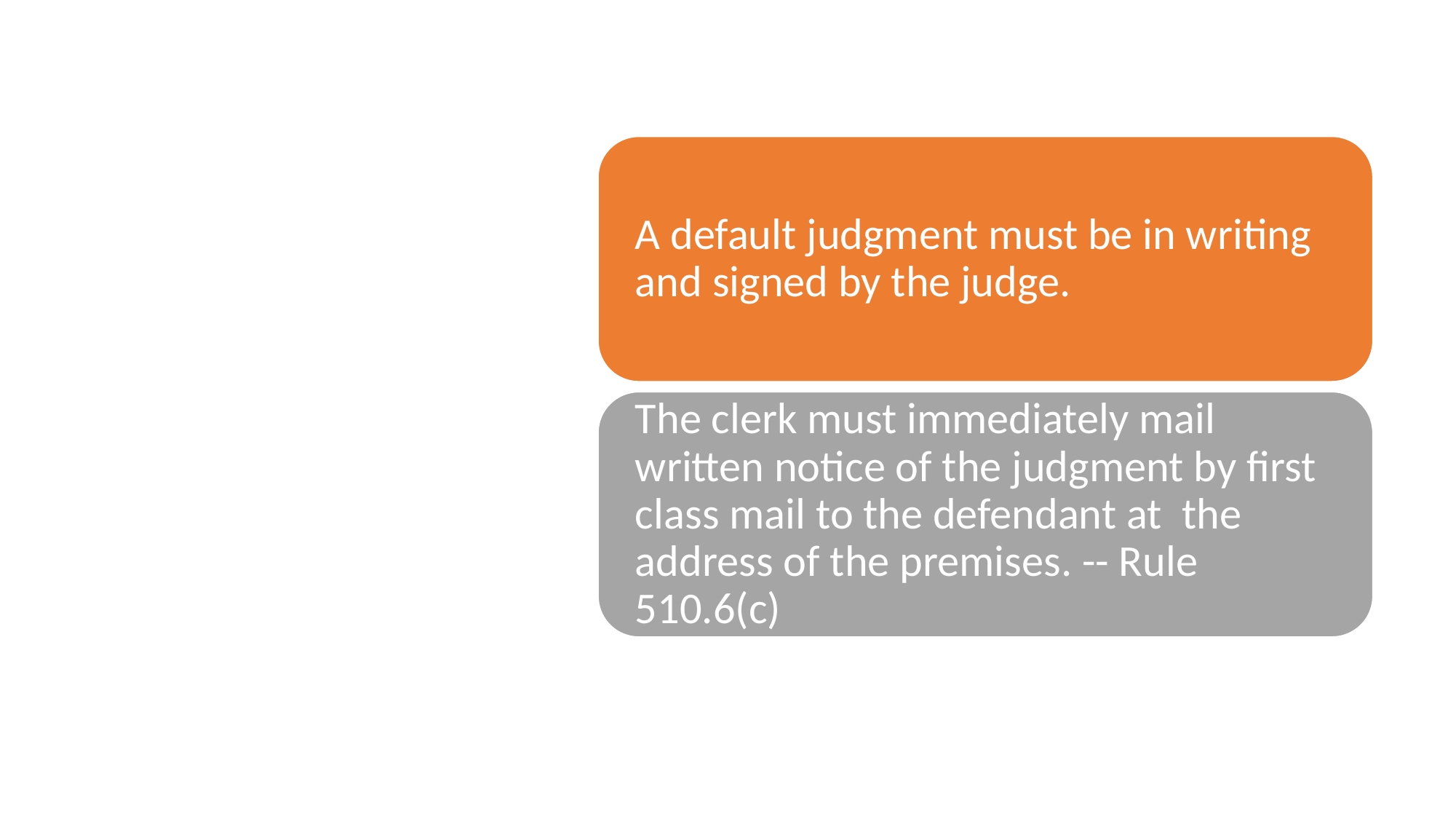

# Notice of Default Judgment
A default judgment must be in writing and signed by the judge.
The clerk must immediately mail written notice of the judgment by first class mail to the defendant at  the address of the premises. -- Rule 510.6(c)